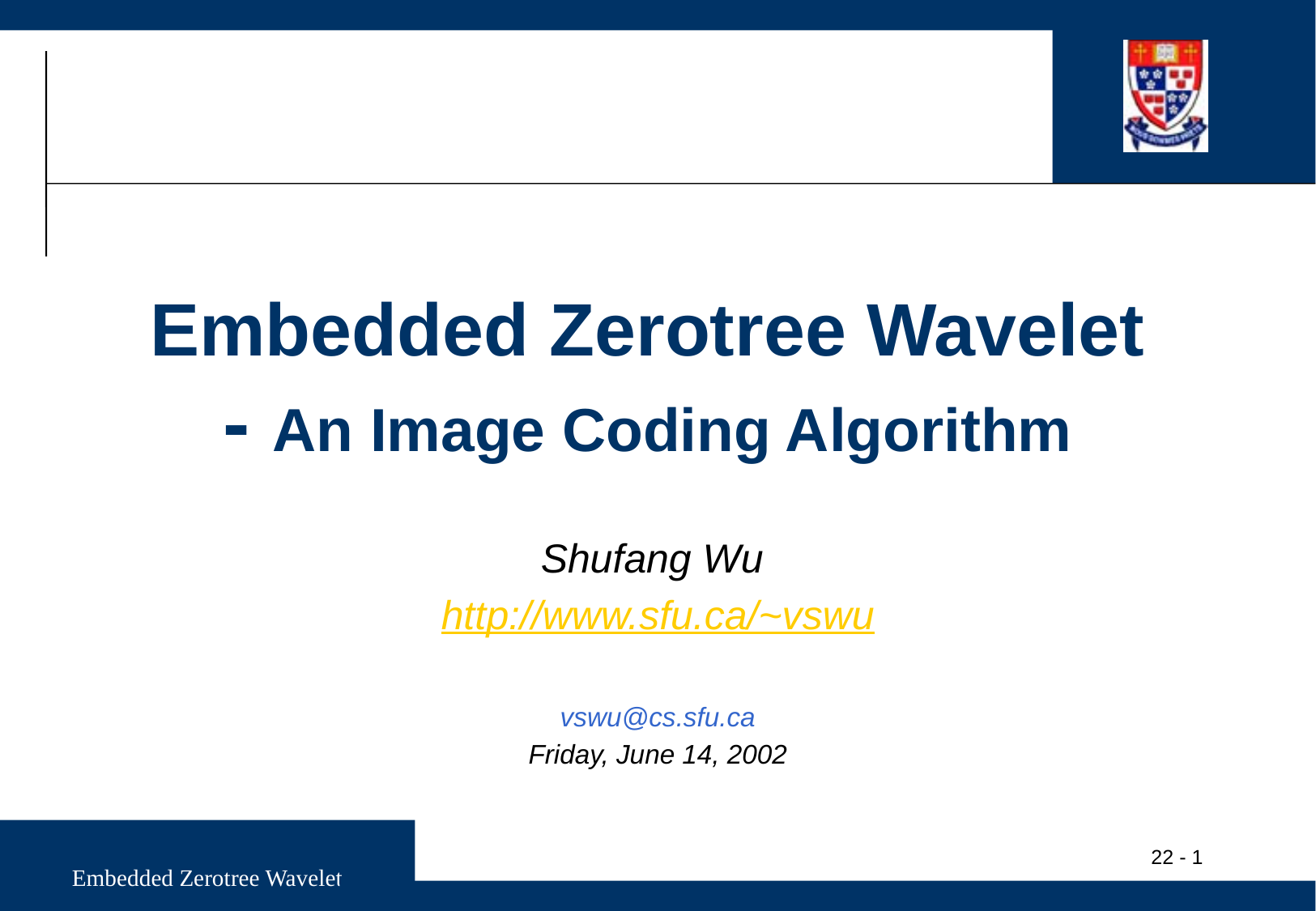

# Embedded Zerotree Wavelet - An Image Coding Algorithm
Shufang Wu
http://www.sfu.ca/~vswu

vswu@cs.sfu.ca
Friday, June 14, 2002